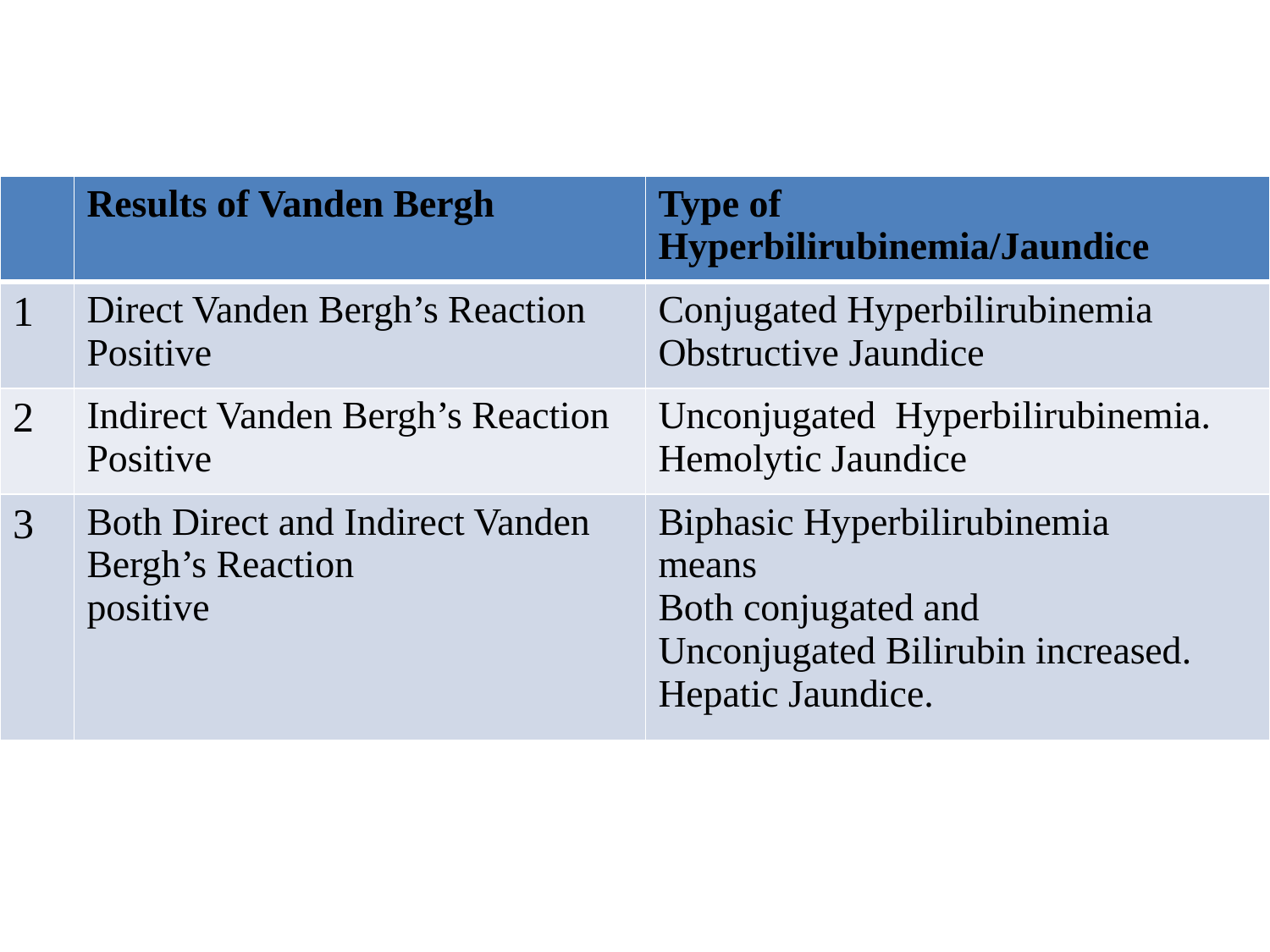

|  | Results of Vanden Bergh | Type of Hyperbilirubinemia/Jaundice |
| --- | --- | --- |
| 1 | Direct Vanden Bergh’s Reaction Positive | Conjugated Hyperbilirubinemia Obstructive Jaundice |
| 2 | Indirect Vanden Bergh’s Reaction Positive | Unconjugated Hyperbilirubinemia. Hemolytic Jaundice |
| 3 | Both Direct and Indirect Vanden Bergh’s Reaction positive | Biphasic Hyperbilirubinemia means Both conjugated and Unconjugated Bilirubin increased. Hepatic Jaundice. |